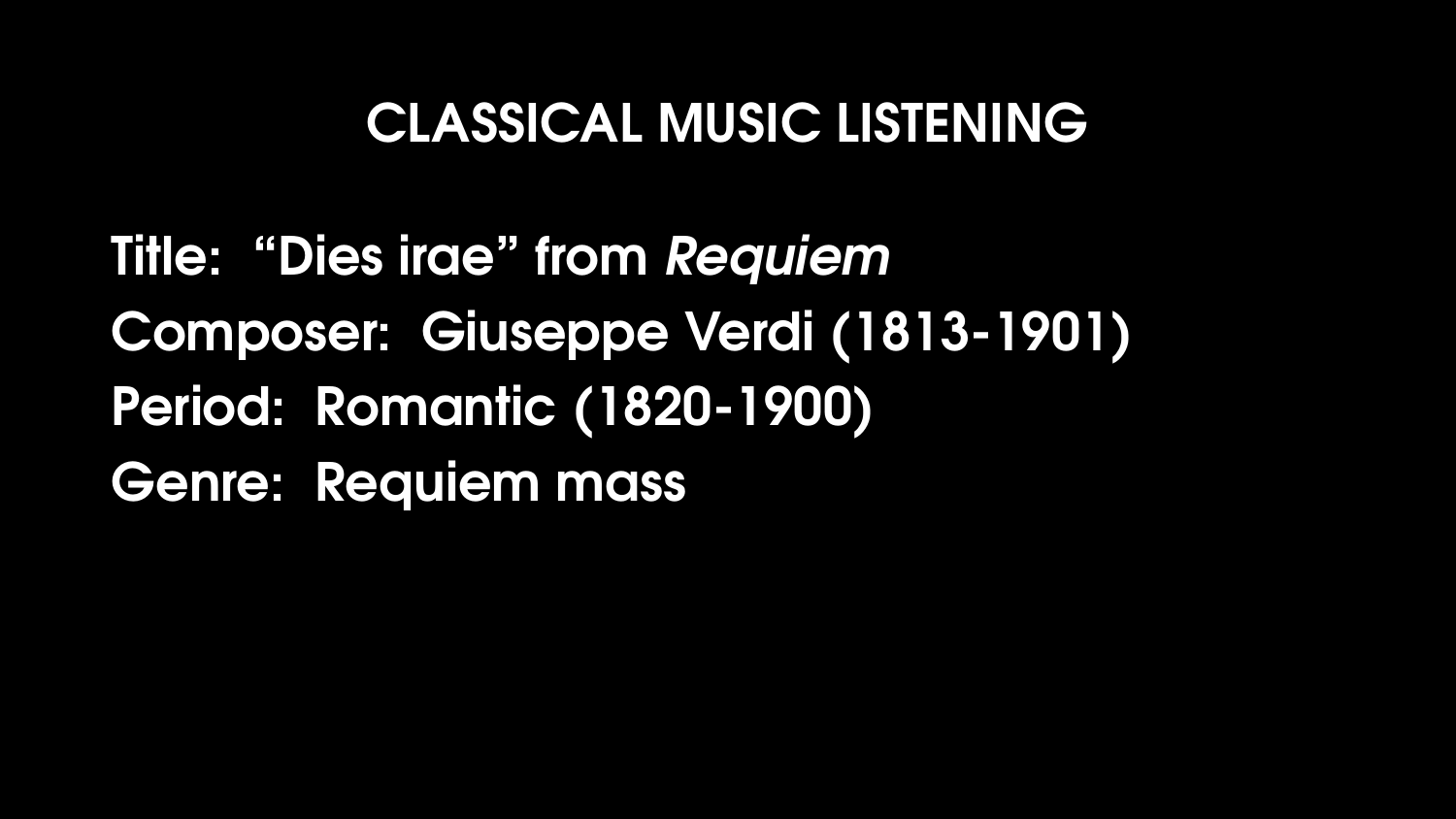

CLASSICAL MUSIC LISTENING

Title:  “Dies irae” from Requiem
Composer:  Giuseppe Verdi (1813-1901)
Period:  Romantic (1820-1900)
Genre:  Requiem mass